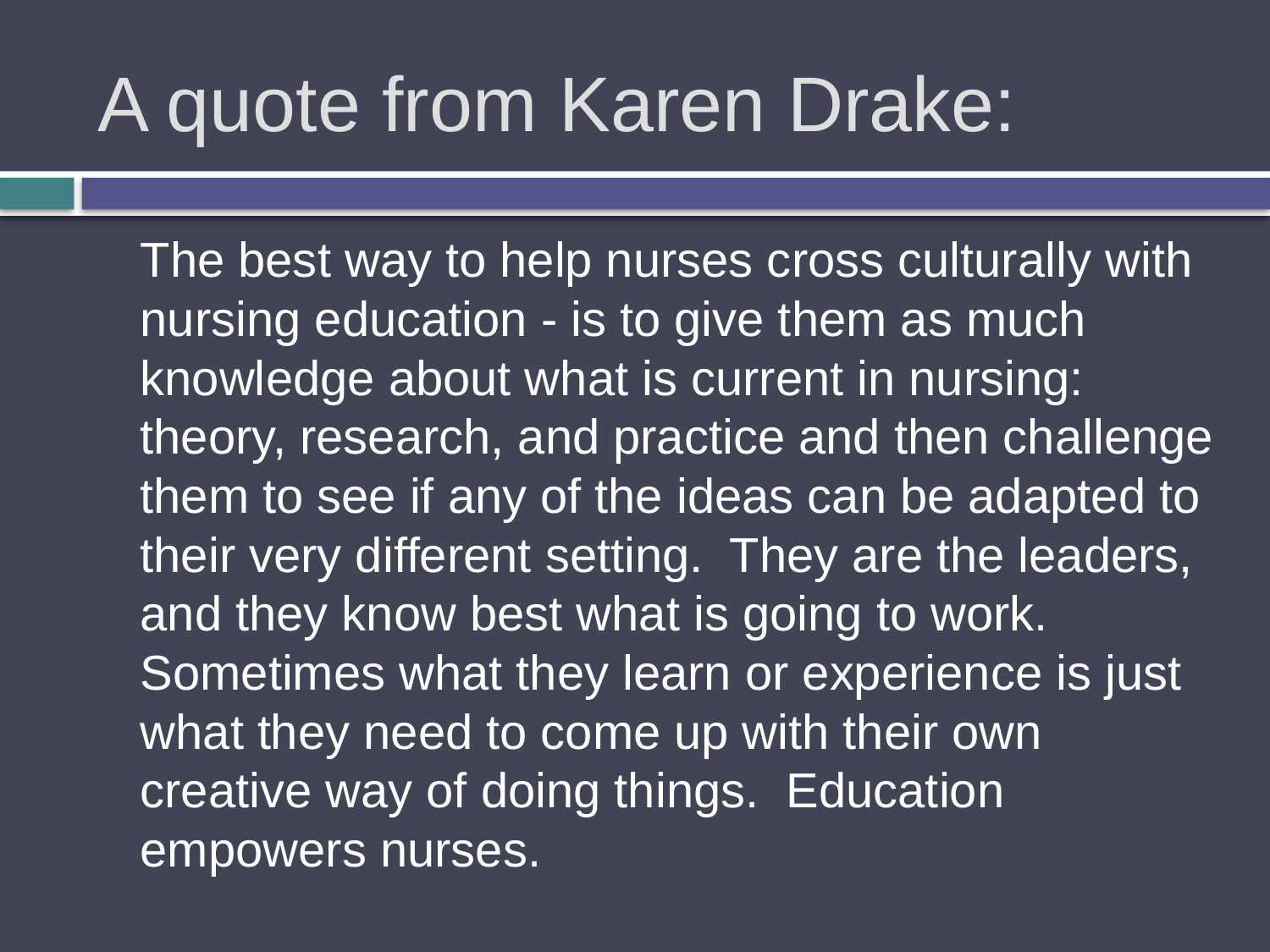

# A quote from Karen Drake:
	The best way to help nurses cross culturally with nursing education - is to give them as much knowledge about what is current in nursing: theory, research, and practice and then challenge them to see if any of the ideas can be adapted to their very different setting.  They are the leaders, and they know best what is going to work.  Sometimes what they learn or experience is just what they need to come up with their own creative way of doing things.  Education empowers nurses.